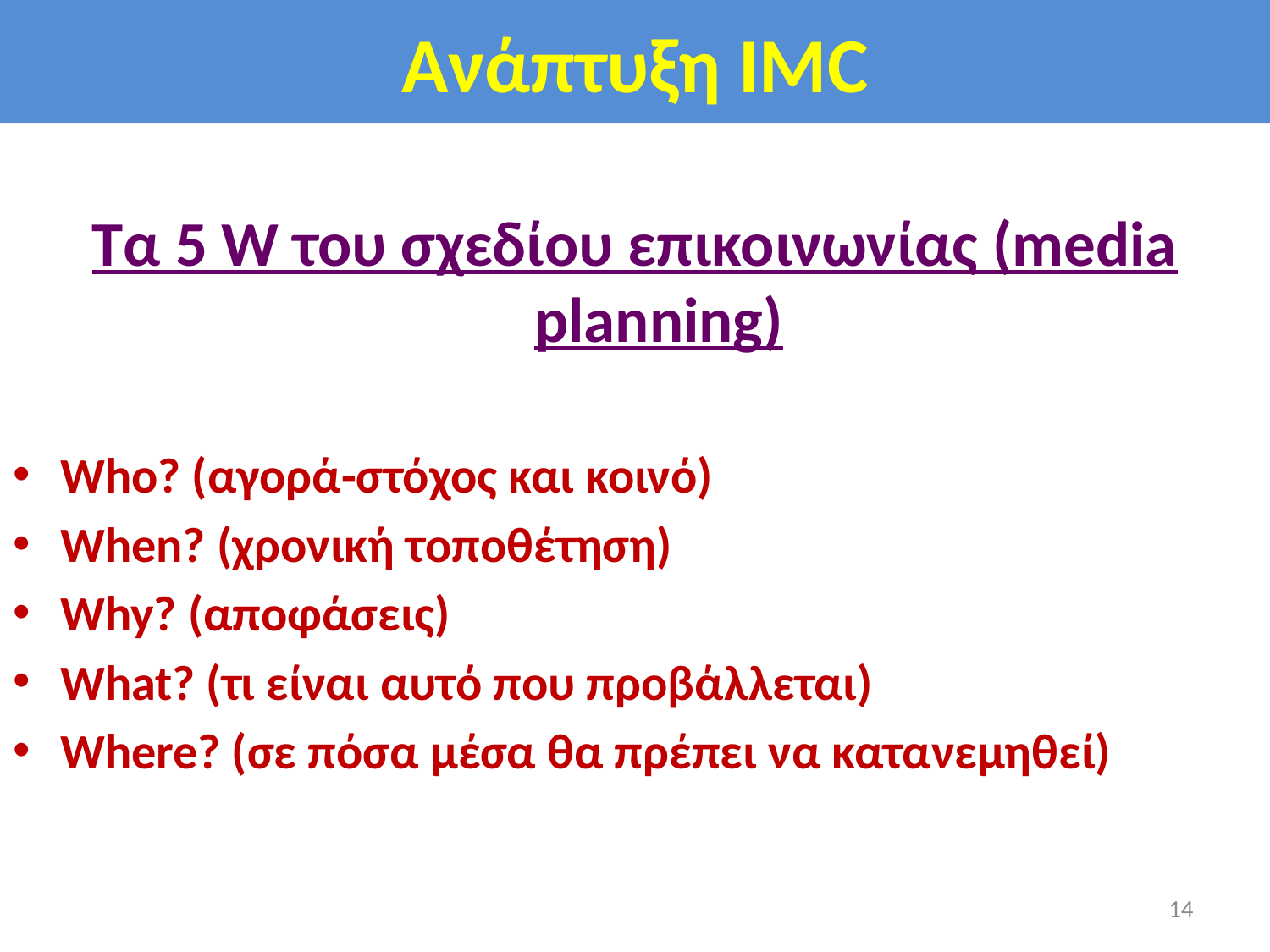

# Ανάπτυξη IMC
Τα 5 W του σχεδίου επικοινωνίας (media planning)

Who? (αγορά-στόχος και κοινό)
When? (χρονική τοποθέτηση)
Why? (αποφάσεις)
What? (τι είναι αυτό που προβάλλεται)
Where? (σε πόσα μέσα θα πρέπει να κατανεμηθεί)
14